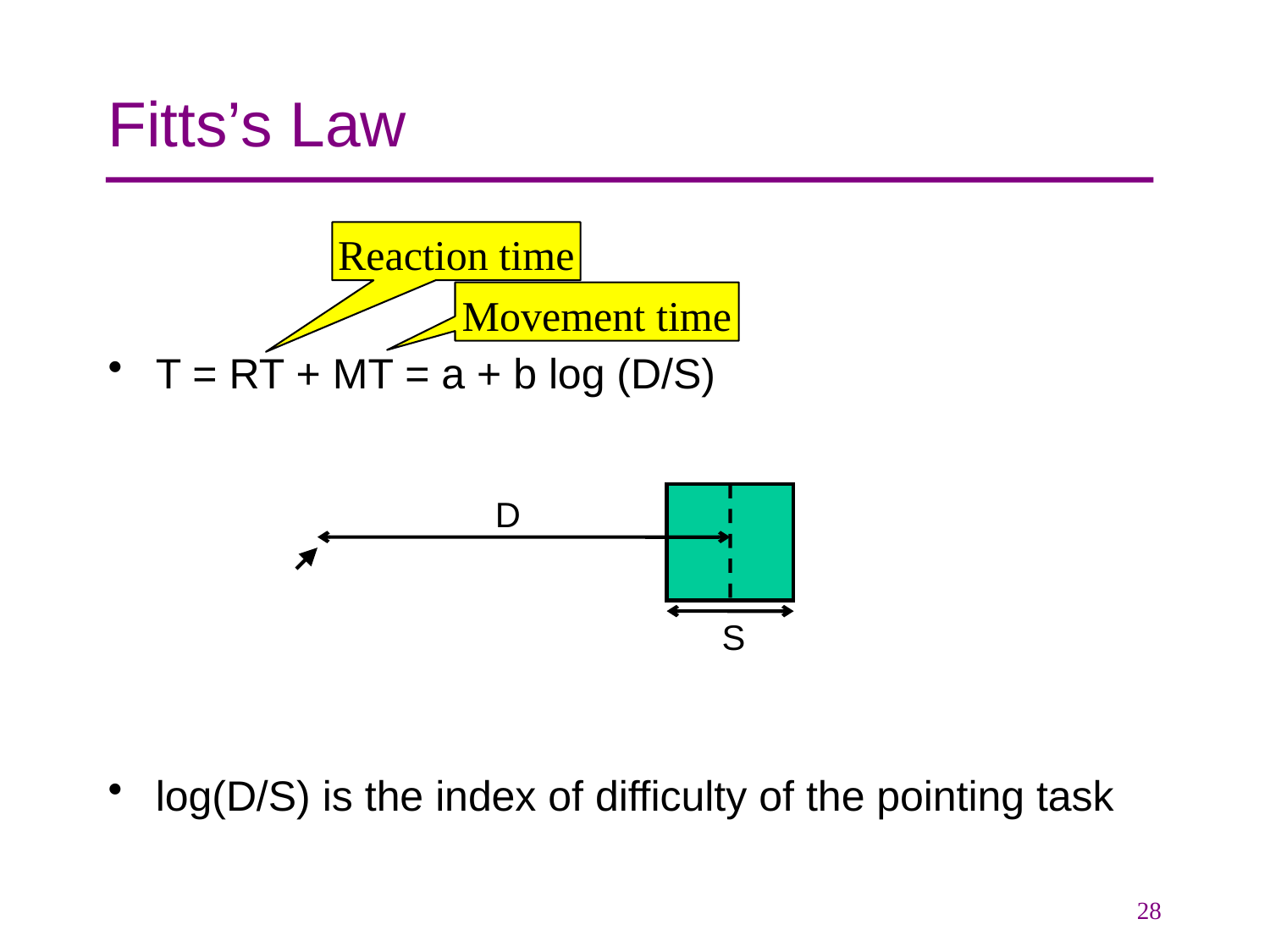

# Fitts’s Law

T = RT + MT = a + b log (D/S)

log(D/S) is the index of difficulty of the pointing task

Reaction time
Movement time

D

S

28